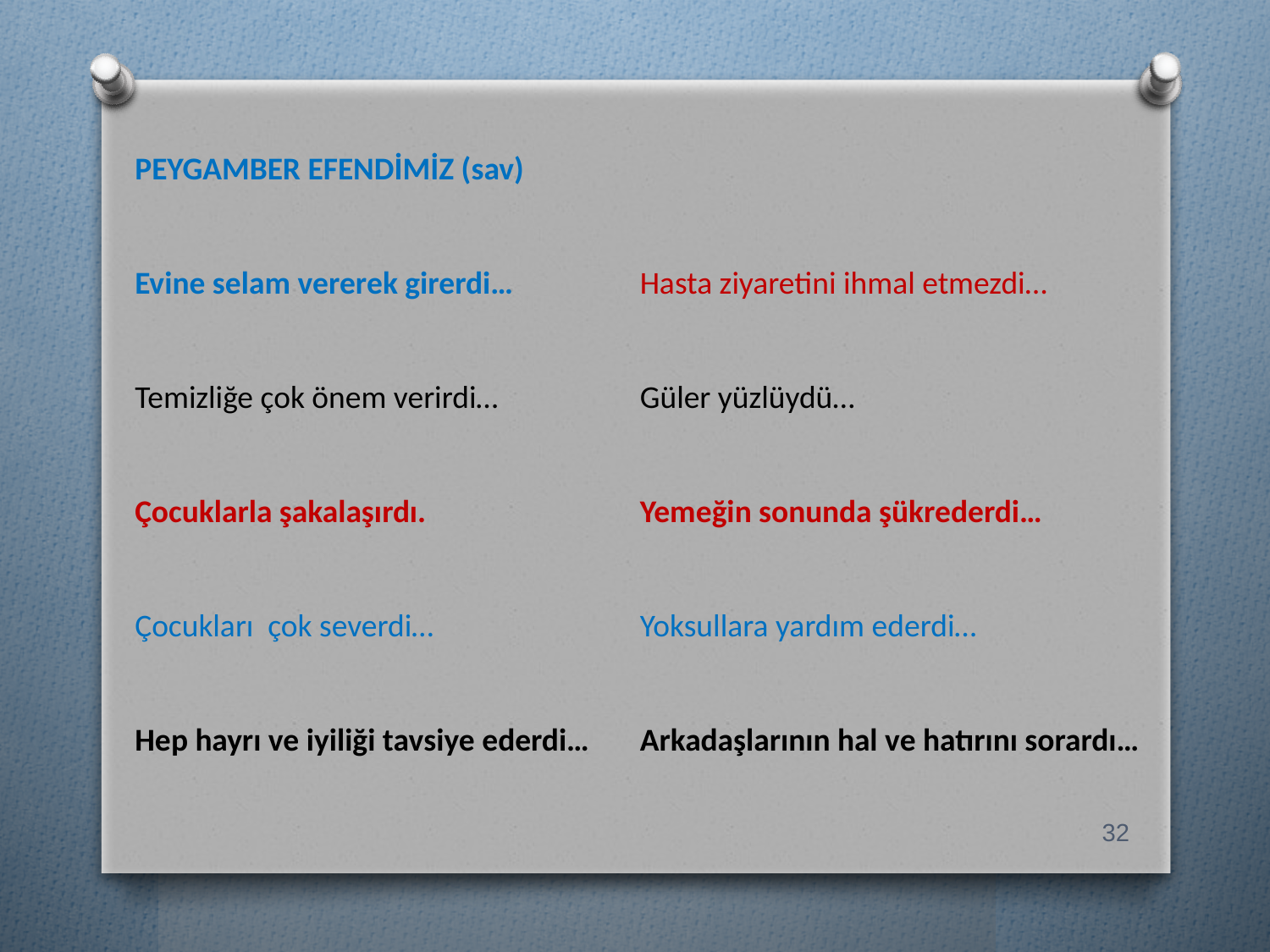

PEYGAMBER EFENDİMİZ (sav)

Evine selam vererek girerdi…

Temizliğe çok önem verirdi…

Çocuklarla şakalaşırdı.

Çocukları  çok severdi…

Hep hayrı ve iyiliği tavsiye ederdi…

Hasta ziyaretini ihmal etmezdi…

Güler yüzlüydü…

Yemeğin sonunda şükrederdi…

Yoksullara yardım ederdi…

Arkadaşlarının hal ve hatırını sorardı…

32